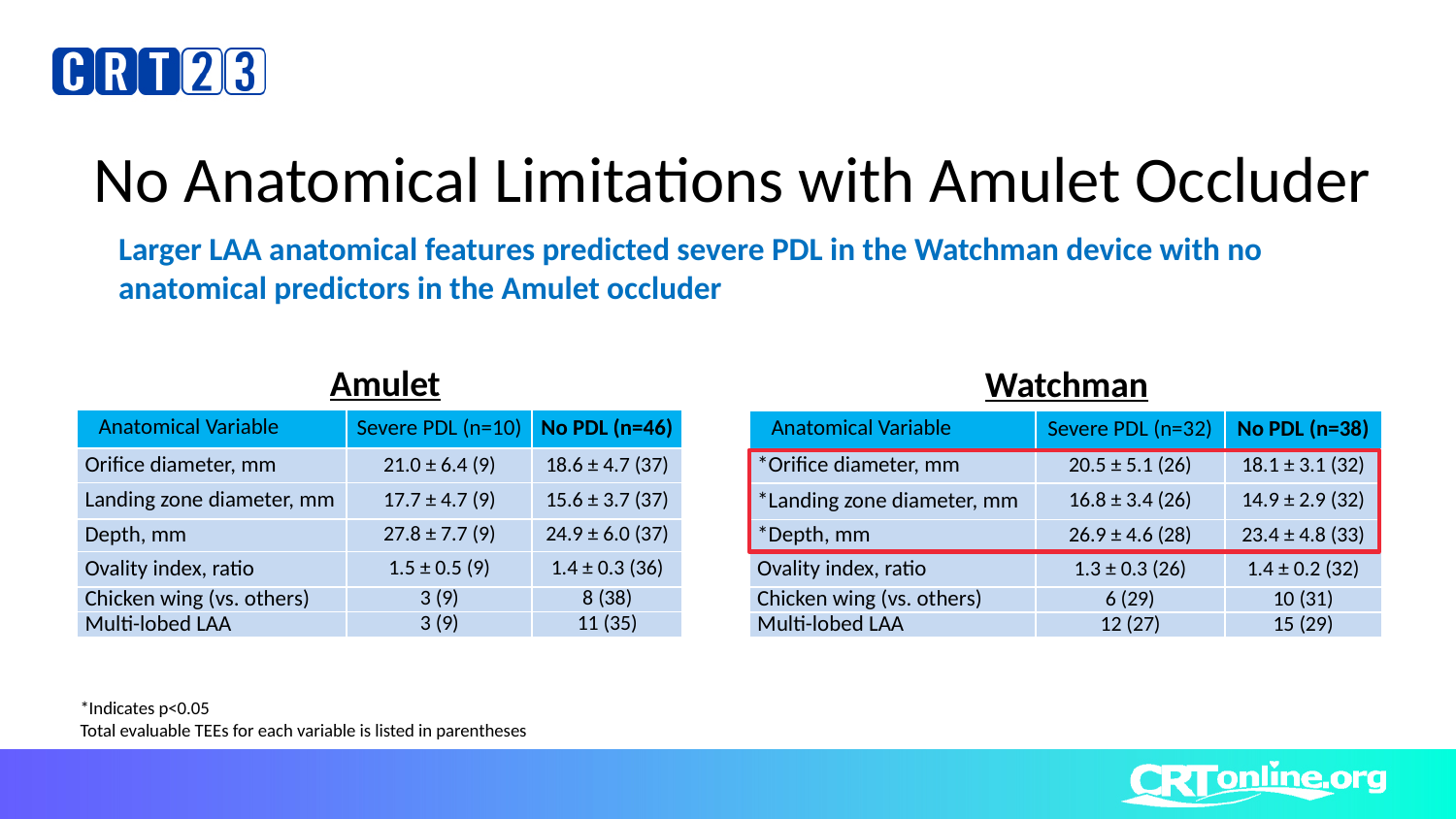

# No Anatomical Limitations with Amulet Occluder
Larger LAA anatomical features predicted severe PDL in the Watchman device with no anatomical predictors in the Amulet occluder

Amulet
Watchman
| Anatomical Variable | Severe PDL (n=10) | No PDL (n=46) |
| --- | --- | --- |
| Orifice diameter, mm | 21.0 ± 6.4 (9) | 18.6 ± 4.7 (37) |
| Landing zone diameter, mm | 17.7 ± 4.7 (9) | 15.6 ± 3.7 (37) |
| Depth, mm | 27.8 ± 7.7 (9) | 24.9 ± 6.0 (37) |
| Ovality index, ratio | 1.5 ± 0.5 (9) | 1.4 ± 0.3 (36) |
| Chicken wing (vs. others) | 3 (9) | 8 (38) |
| Multi-lobed LAA | 3 (9) | 11 (35) |
| Anatomical Variable | Severe PDL (n=32) | No PDL (n=38) |
| --- | --- | --- |
| \*Orifice diameter, mm | 20.5 ± 5.1 (26) | 18.1 ± 3.1 (32) |
| \*Landing zone diameter, mm | 16.8 ± 3.4 (26) | 14.9 ± 2.9 (32) |
| \*Depth, mm | 26.9 ± 4.6 (28) | 23.4 ± 4.8 (33) |
| Ovality index, ratio | 1.3 ± 0.3 (26) | 1.4 ± 0.2 (32) |
| Chicken wing (vs. others) | 6 (29) | 10 (31) |
| Multi-lobed LAA | 12 (27) | 15 (29) |

*Indicates p<0.05
Total evaluable TEEs for each variable is listed in parentheses